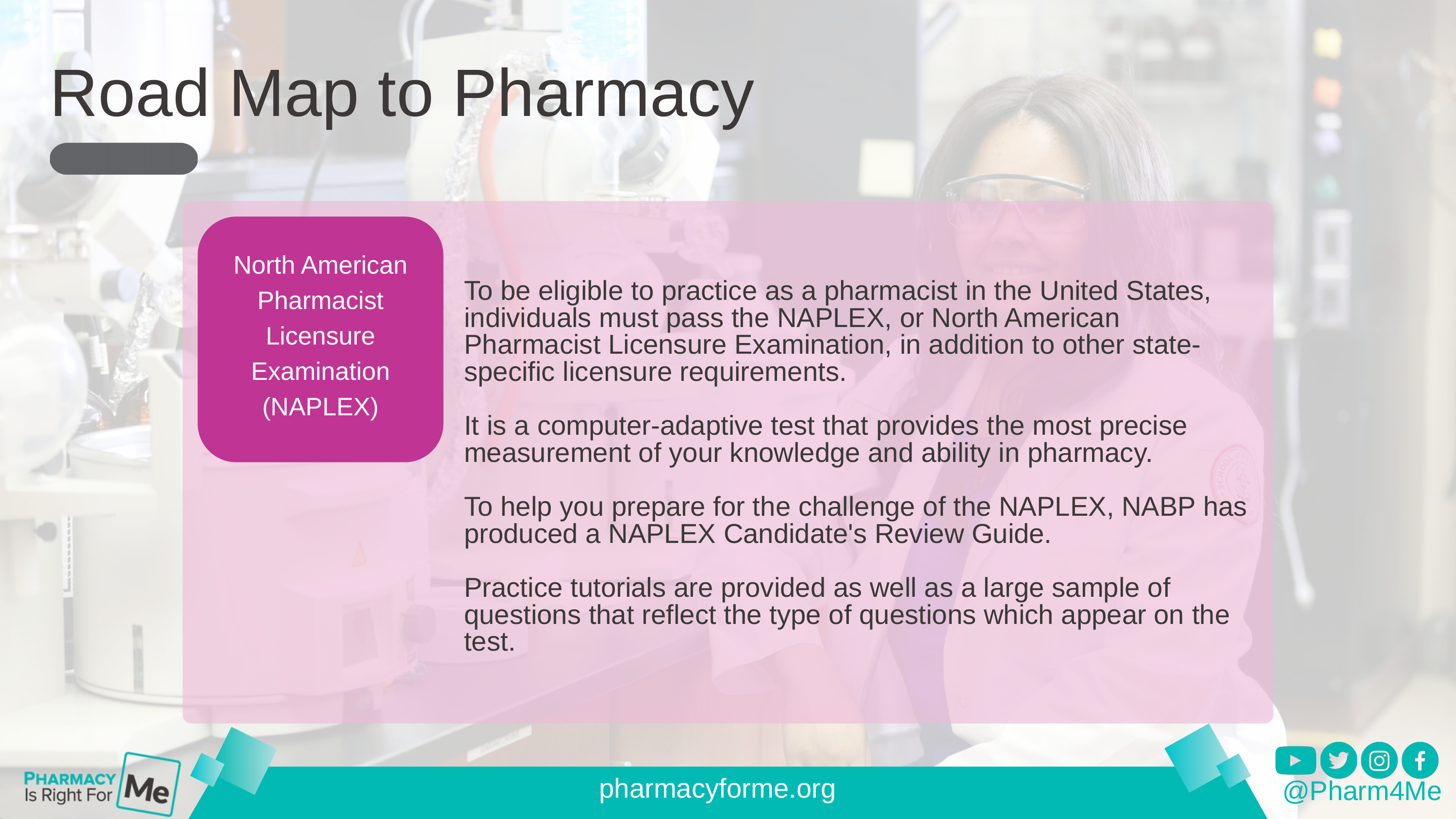

Road Map to Pharmacy

North American Pharmacist Licensure Examination (NAPLEX)
To be eligible to practice as a pharmacist in the United States, individuals must pass the NAPLEX, or North American Pharmacist Licensure Examination, in addition to other state-specific licensure requirements.

It is a computer-adaptive test that provides the most precise measurement of your knowledge and ability in pharmacy.

To help you prepare for the challenge of the NAPLEX, NABP has produced a NAPLEX Candidate's Review Guide.

Practice tutorials are provided as well as a large sample of questions that reflect the type of questions which appear on the test.

@Pharm4Me

pharmacyforme.org